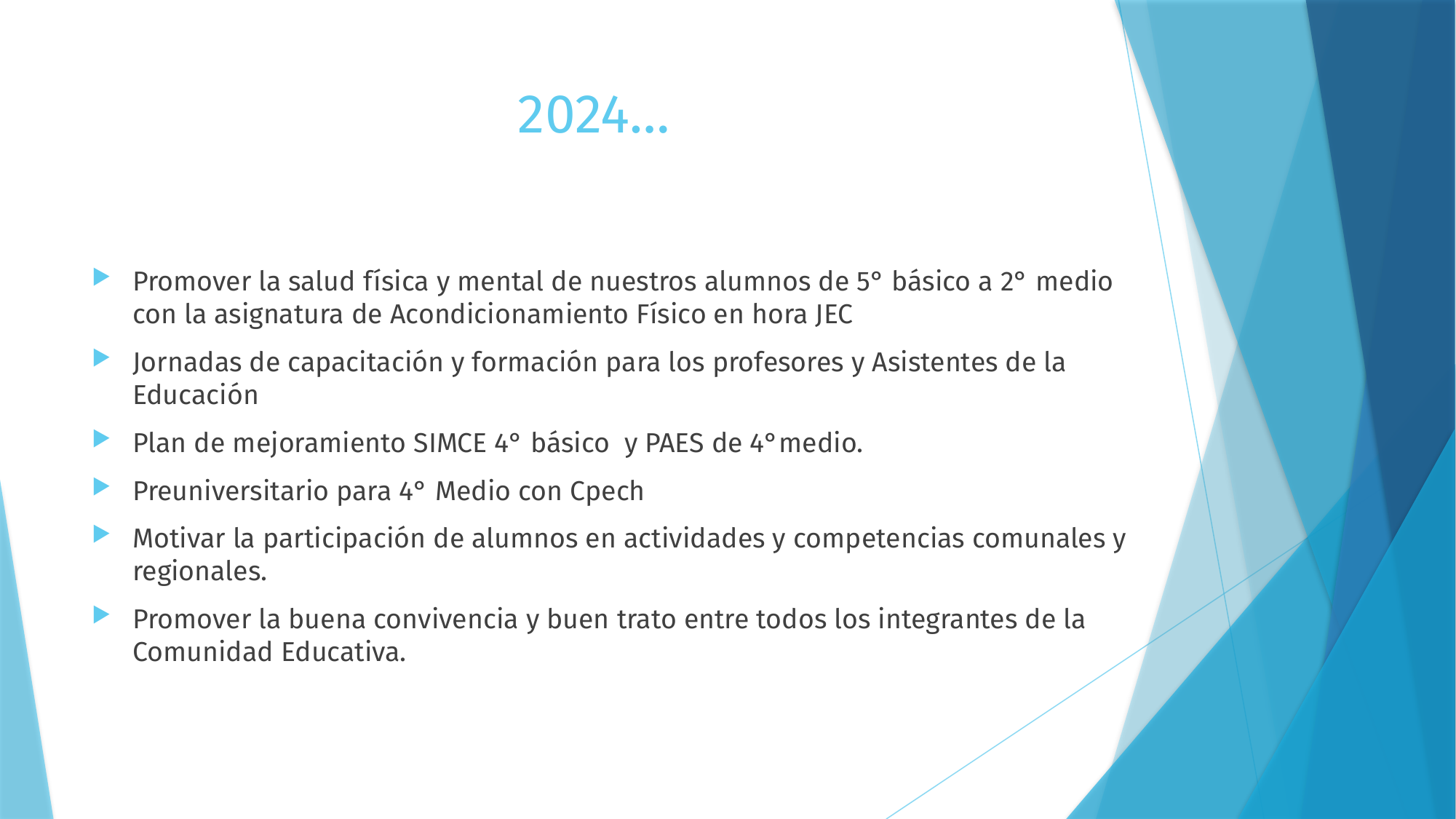

# 2024…
Promover la salud física y mental de nuestros alumnos de 5° básico a 2° medio con la asignatura de Acondicionamiento Físico en hora JEC
Jornadas de capacitación y formación para los profesores y Asistentes de la Educación
Plan de mejoramiento SIMCE 4° básico  y PAES de 4°medio.
Preuniversitario para 4° Medio con Cpech
Motivar la participación de alumnos en actividades y competencias comunales y regionales.
Promover la buena convivencia y buen trato entre todos los integrantes de la Comunidad Educativa.